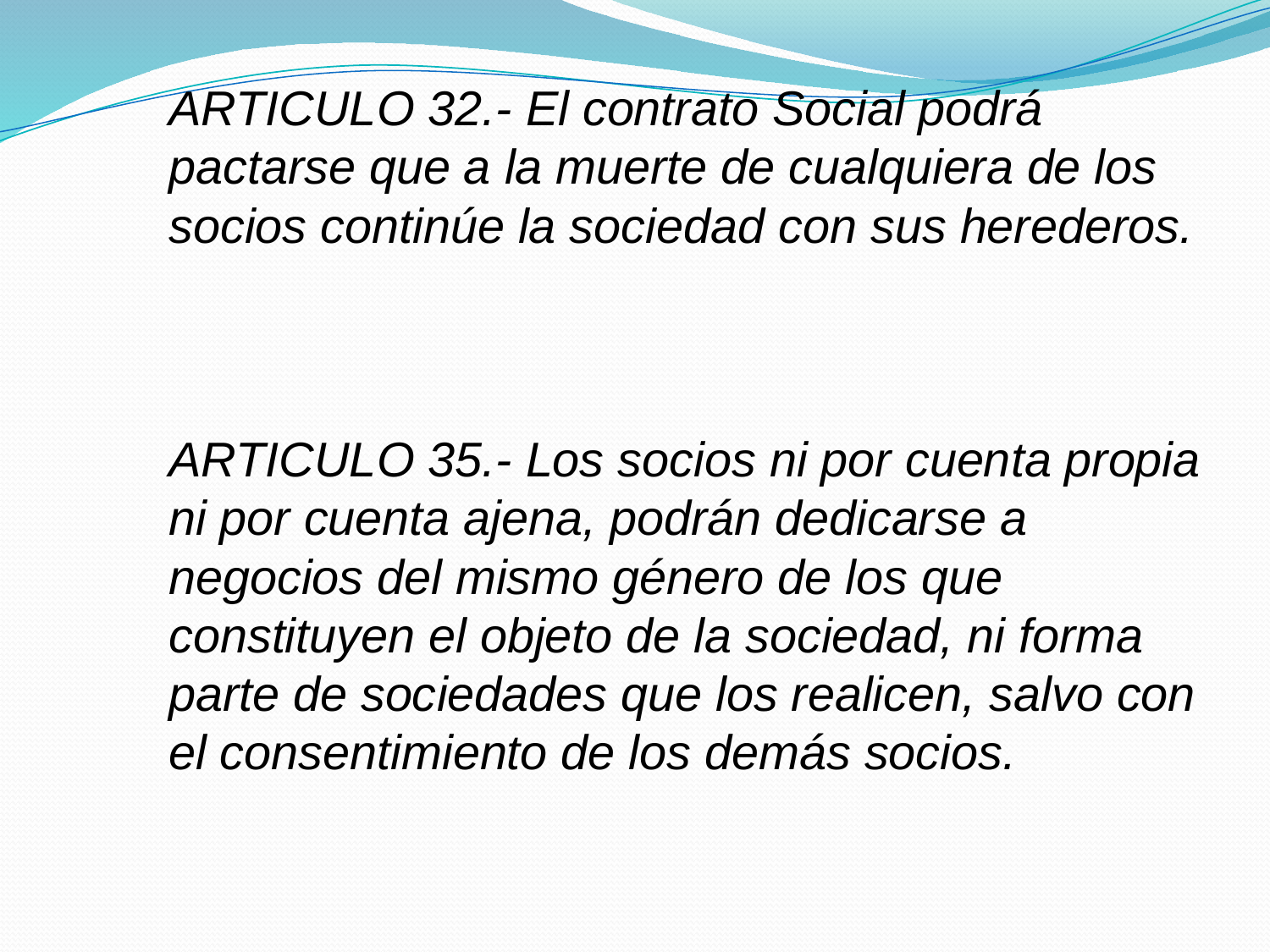

# ARTICULO 32.- El contrato Social podrá pactarse que a la muerte de cualquiera de los socios continúe la sociedad con sus herederos. ARTICULO 35.- Los socios ni por cuenta propia ni por cuenta ajena, podrán dedicarse a negocios del mismo género de los que constituyen el objeto de la sociedad, ni forma parte de sociedades que los realicen, salvo con el consentimiento de los demás socios.